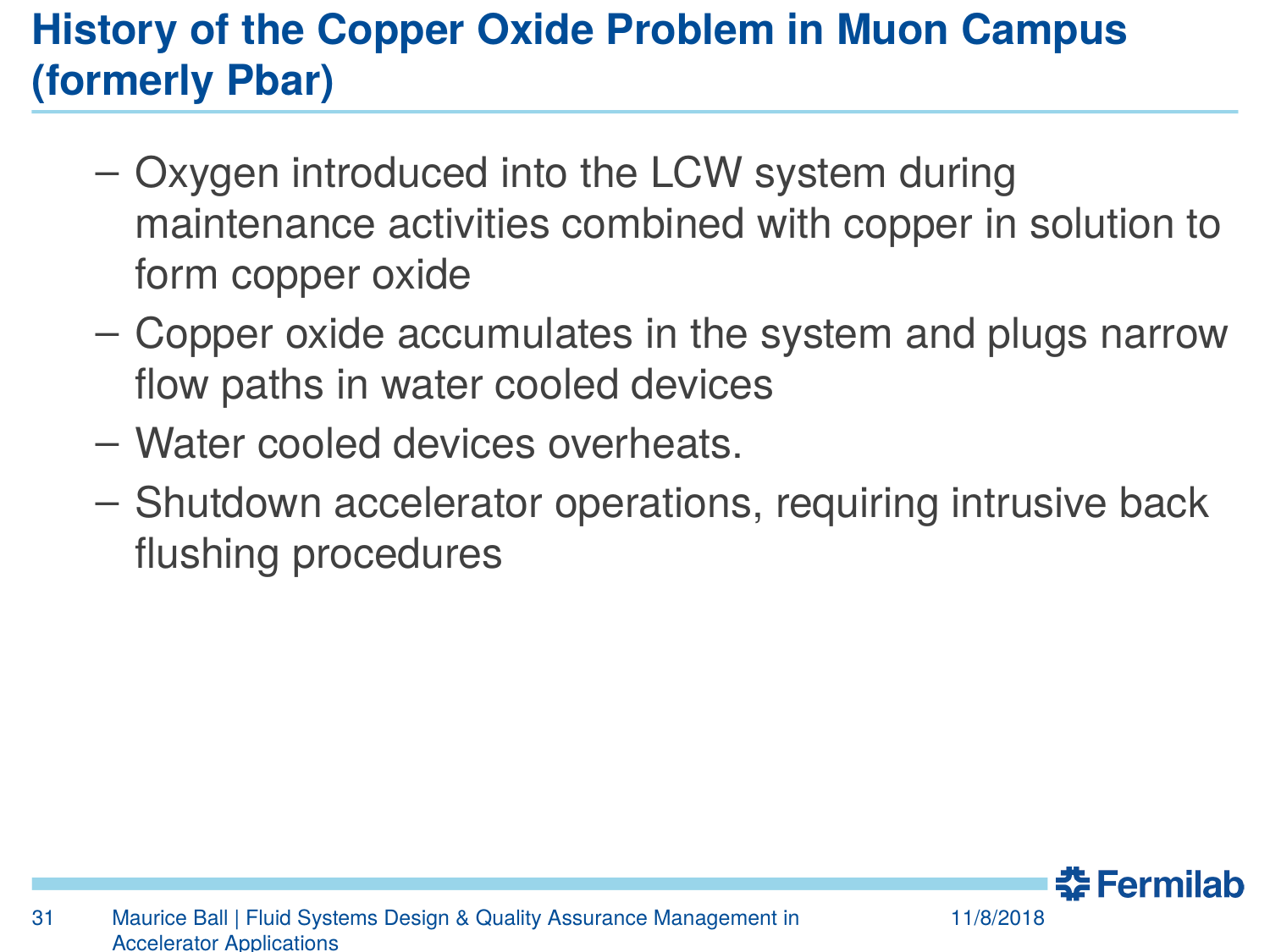

# History of the Copper Oxide Problem in Muon Campus (formerly Pbar)
Oxygen introduced into the LCW system during maintenance activities combined with copper in solution to form copper oxide
Copper oxide accumulates in the system and plugs narrow flow paths in water cooled devices
Water cooled devices overheats.
Shutdown accelerator operations, requiring intrusive back flushing procedures

31
Maurice Ball | Fluid Systems Design & Quality Assurance Management in Accelerator Applications
11/8/2018